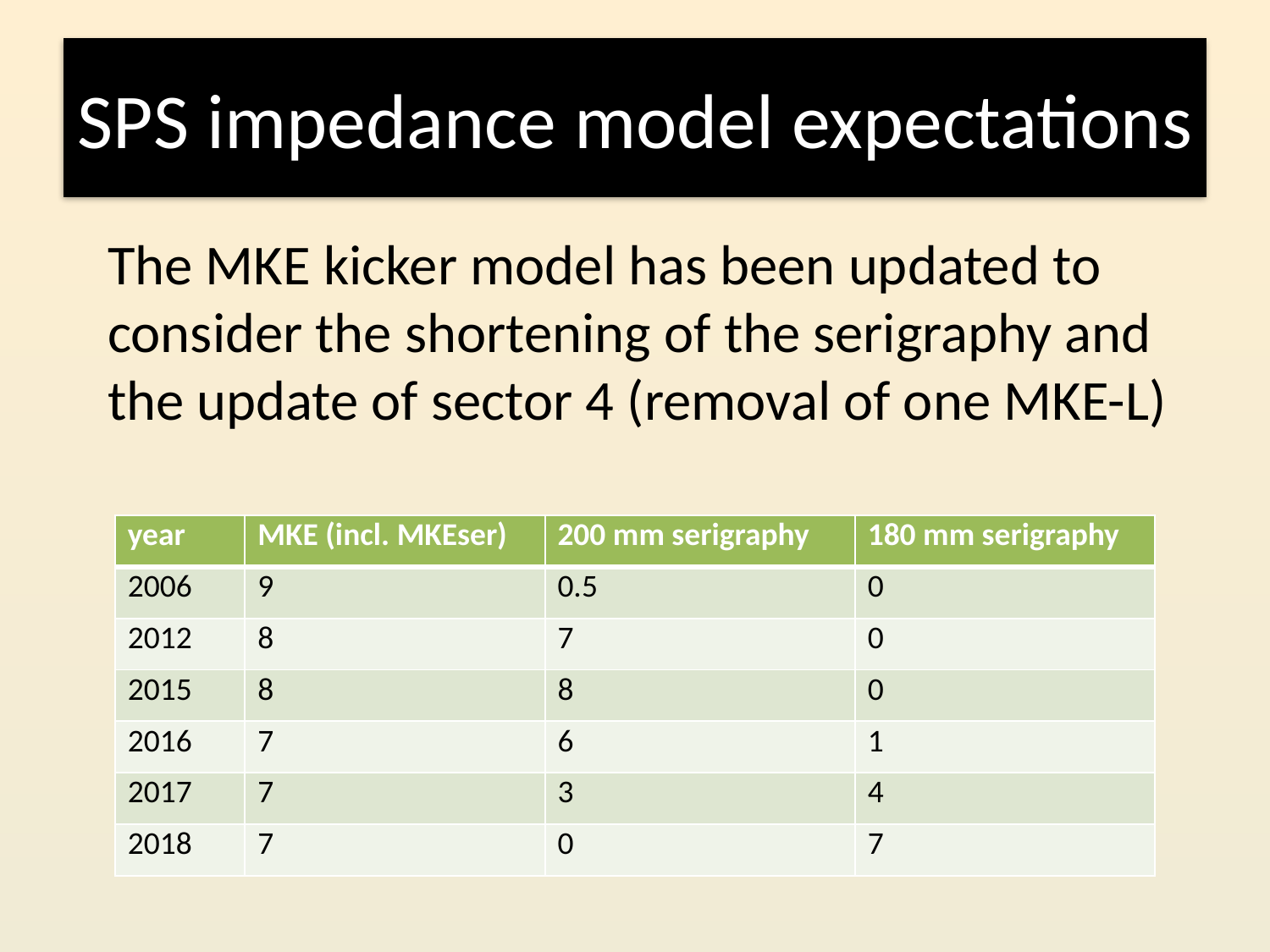

# SPS impedance model expectations
The MKE kicker model has been updated to consider the shortening of the serigraphy and the update of sector 4 (removal of one MKE-L)

| year | MKE (incl. MKEser) | 200 mm serigraphy | 180 mm serigraphy |
| --- | --- | --- | --- |
| 2006 | 9 | 0.5 | 0 |
| 2012 | 8 | 7 | 0 |
| 2015 | 8 | 8 | 0 |
| 2016 | 7 | 6 | 1 |
| 2017 | 7 | 3 | 4 |
| 2018 | 7 | 0 | 7 |